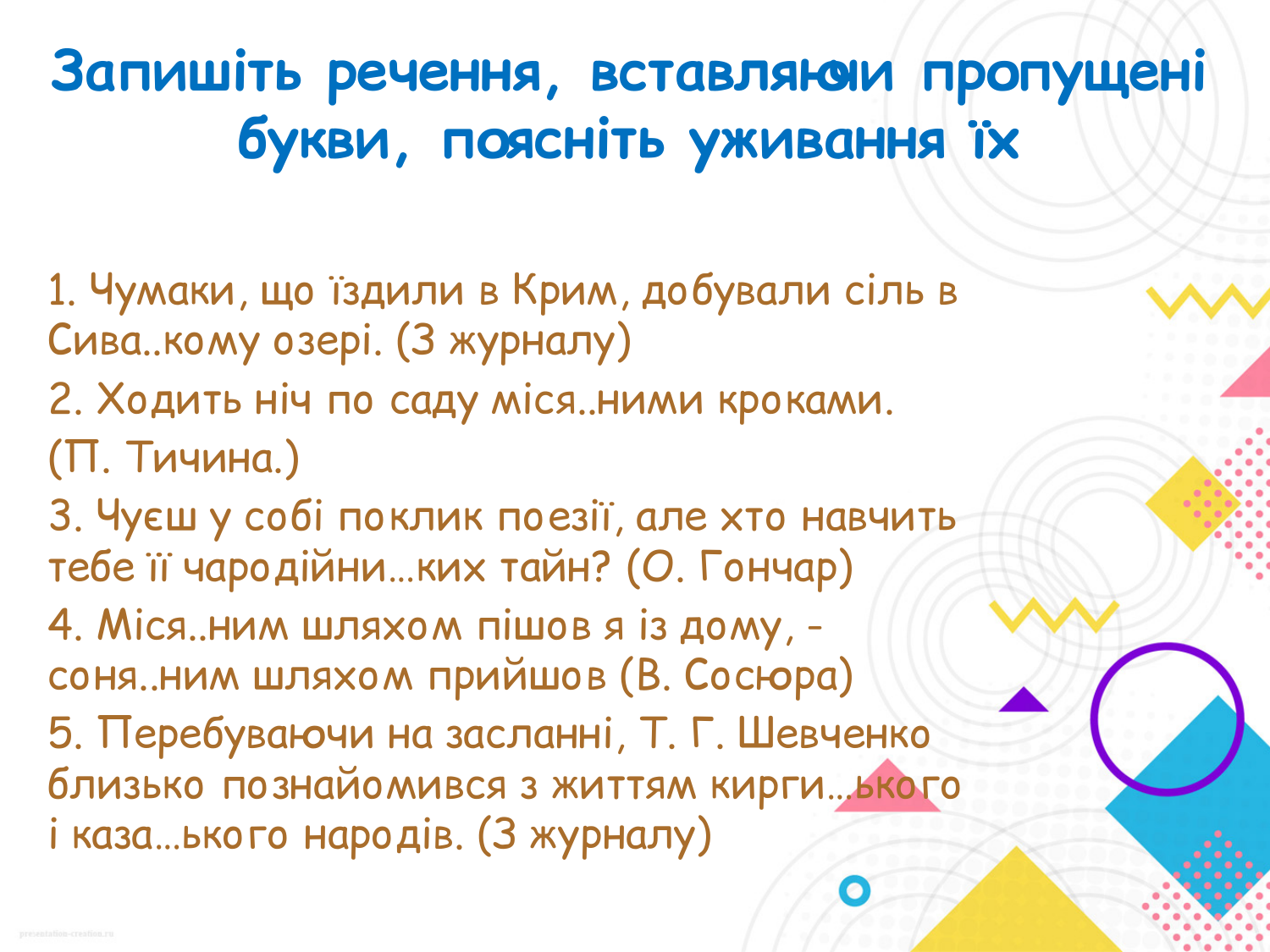

# Запишіть речення, вставляючи пропущені букви, поясніть уживання їх
1. Чумаки, що їздили в Крим, добували сіль в Сива..кому озері. (З журналу)
2. Ходить ніч по саду міся..ними кроками.
(П. Тичина.)
3. Чуєш у собі поклик поезії, але хто навчить тебе її чародійни…ких тайн? (О. Гончар)
4. Міся..ним шляхом пішов я із дому, - соня..ним шляхом прийшов (В. Сосюра)
5. Перебуваючи на засланні, Т. Г. Шевченко близько познайомився з життям кирги…ького і каза…ького народів. (З журналу)